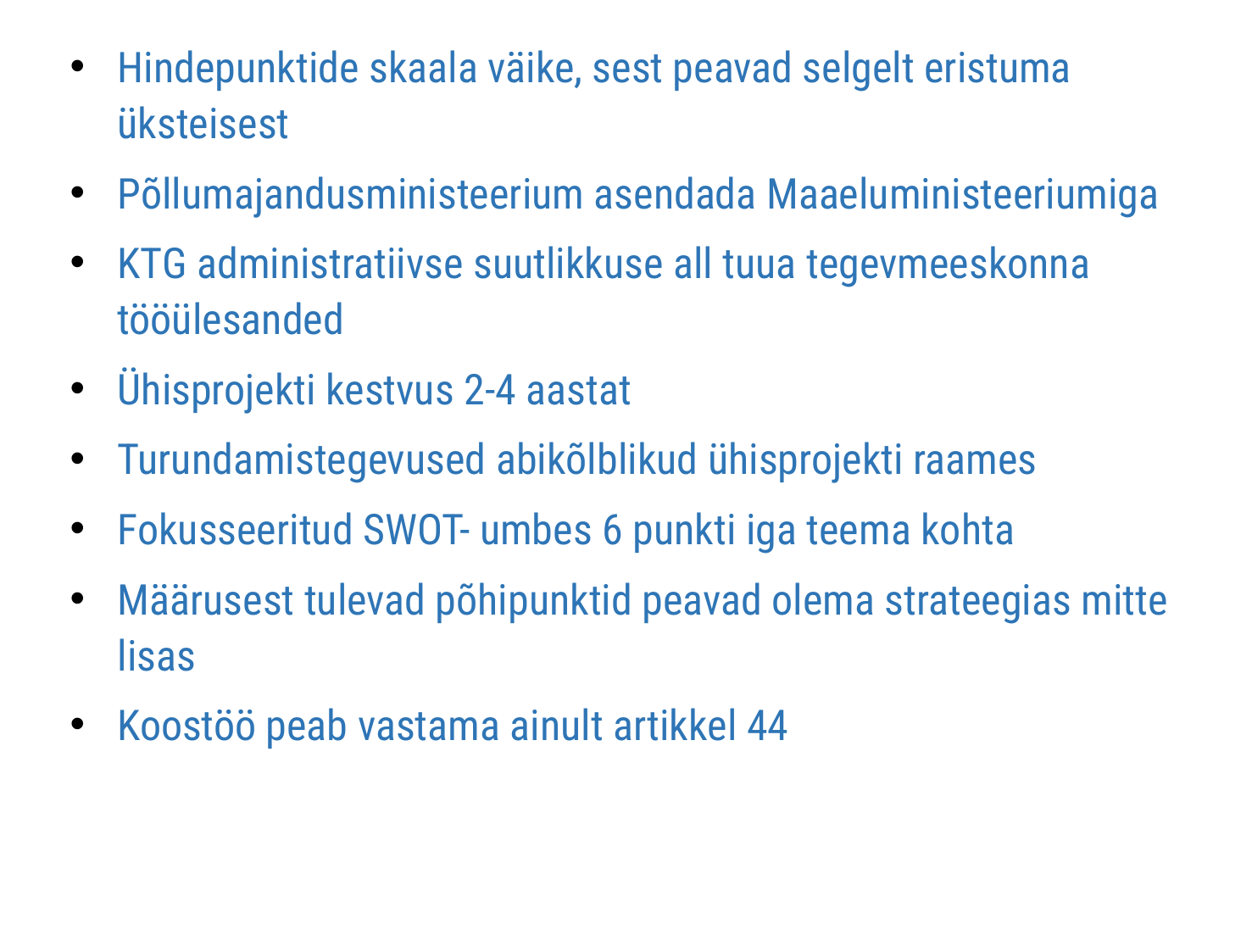

Hindepunktide skaala väike, sest peavad selgelt eristuma üksteisest
Põllumajandusministeerium asendada Maaeluministeeriumiga
KTG administratiivse suutlikkuse all tuua tegevmeeskonna tööülesanded
Ühisprojekti kestvus 2-4 aastat
Turundamistegevused abikõlblikud ühisprojekti raames
Fokusseeritud SWOT- umbes 6 punkti iga teema kohta
Määrusest tulevad põhipunktid peavad olema strateegias mitte lisas
Koostöö peab vastama ainult artikkel 44